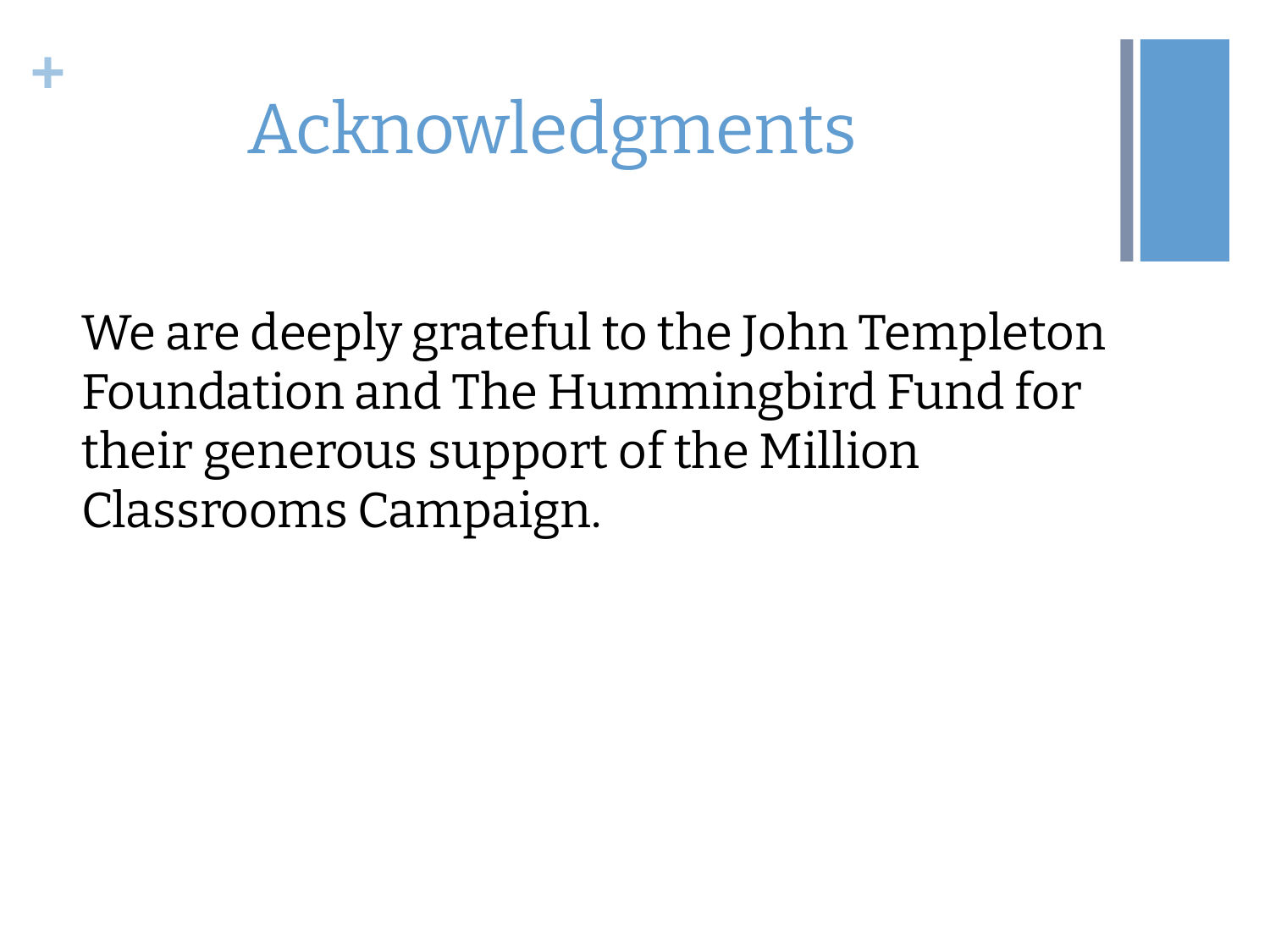

# Acknowledgments
We are deeply grateful to the John Templeton Foundation and The Hummingbird Fund for their generous support of the Million Classrooms Campaign.